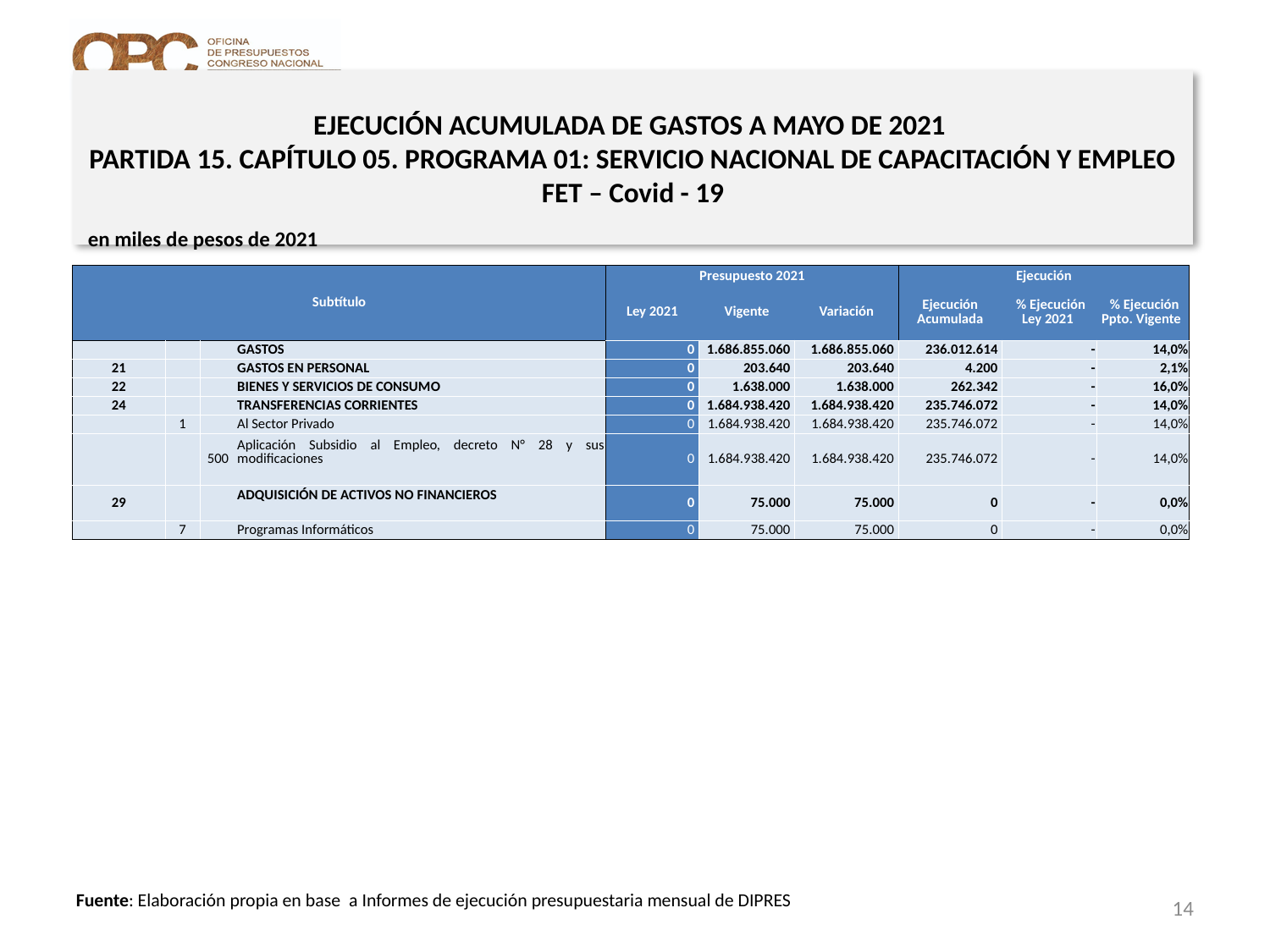

# EJECUCIÓN ACUMULADA DE GASTOS A MAYO DE 2021 PARTIDA 15. CAPÍTULO 05. PROGRAMA 01: SERVICIO NACIONAL DE CAPACITACIÓN Y EMPLEO FET – Covid - 19
en miles de pesos de 2021
| Subtítulo |  |  |  | Presupuesto 2021 |  |  | Ejecución |  |  |
| --- | --- | --- | --- | --- | --- | --- | --- | --- | --- |
|  |  |  |  | Ley 2021 | Vigente | Variación | Ejecución Acumulada | % Ejecución Ley 2021 | % Ejecución Ppto. Vigente |
|  |  |  | GASTOS | 0 | 1.686.855.060 | 1.686.855.060 | 236.012.614 | - | 14,0% |
| 21 |  |  | GASTOS EN PERSONAL | 0 | 203.640 | 203.640 | 4.200 | - | 2,1% |
| 22 |  |  | BIENES Y SERVICIOS DE CONSUMO | 0 | 1.638.000 | 1.638.000 | 262.342 | - | 16,0% |
| 24 |  |  | TRANSFERENCIAS CORRIENTES | 0 | 1.684.938.420 | 1.684.938.420 | 235.746.072 | - | 14,0% |
|  | 1 |  | Al Sector Privado | 0 | 1.684.938.420 | 1.684.938.420 | 235.746.072 | - | 14,0% |
|  |  | 500 | Aplicación Subsidio al Empleo, decreto N° 28 y sus modificaciones | 0 | 1.684.938.420 | 1.684.938.420 | 235.746.072 | - | 14,0% |
| 29 |  |  | ADQUISICIÓN DE ACTIVOS NO FINANCIEROS | 0 | 75.000 | 75.000 | 0 | - | 0,0% |
|  | 7 |  | Programas Informáticos | 0 | 75.000 | 75.000 | 0 | - | 0,0% |
14